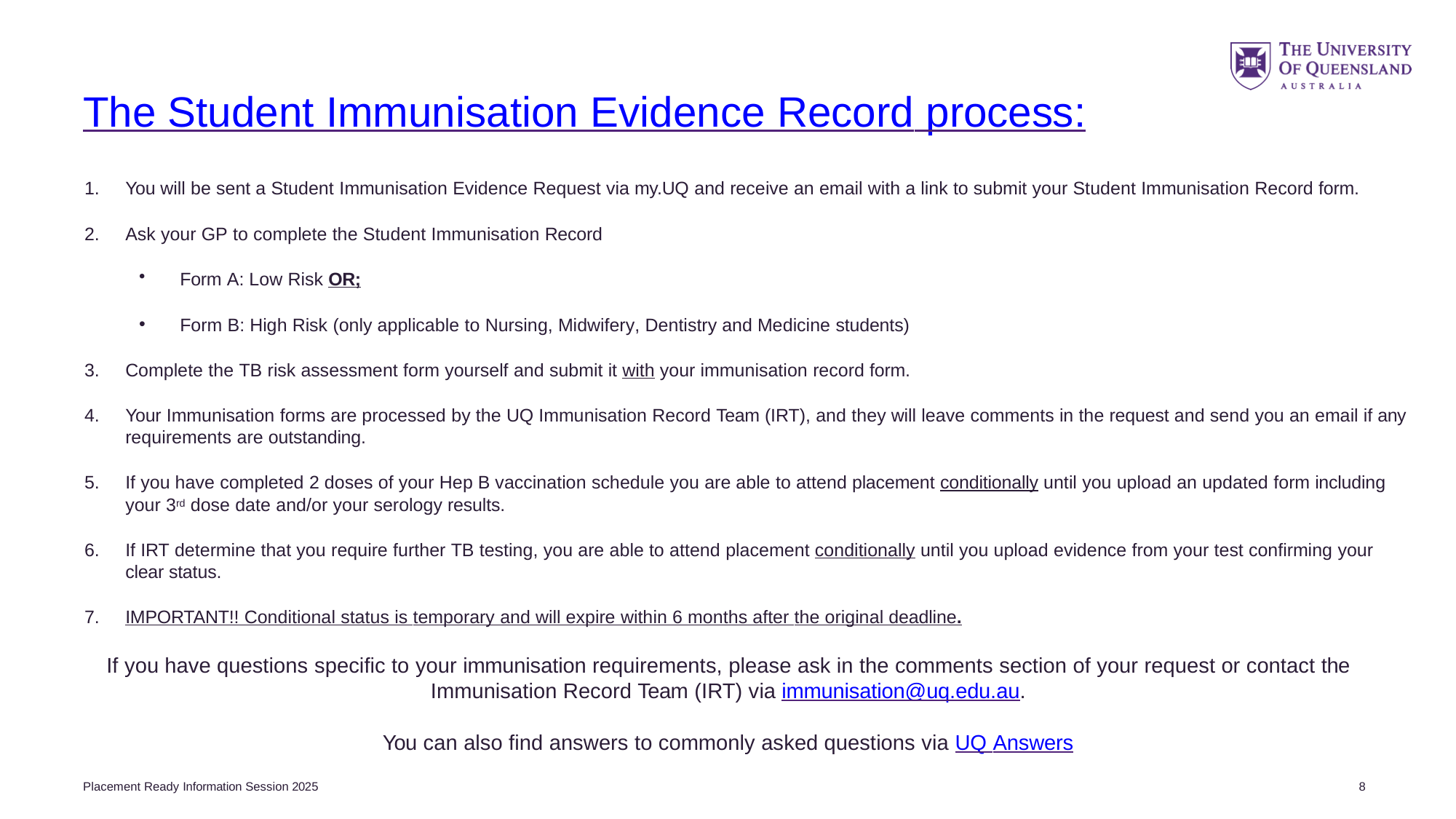

# The Student Immunisation Evidence Record process:
You will be sent a Student Immunisation Evidence Request via my.UQ and receive an email with a link to submit your Student Immunisation Record form.

Ask your GP to complete the Student Immunisation Record

Form A: Low Risk OR;

Form B: High Risk (only applicable to Nursing, Midwifery, Dentistry and Medicine students)

Complete the TB risk assessment form yourself and submit it with your immunisation record form.

Your Immunisation forms are processed by the UQ Immunisation Record Team (IRT), and they will leave comments in the request and send you an email if any requirements are outstanding.

If you have completed 2 doses of your Hep B vaccination schedule you are able to attend placement conditionally until you upload an updated form including
your 3rd dose date and/or your serology results.

If IRT determine that you require further TB testing, you are able to attend placement conditionally until you upload evidence from your test confirming your clear status.

IMPORTANT!! Conditional status is temporary and will expire within 6 months after the original deadline.

If you have questions specific to your immunisation requirements, please ask in the comments section of your request or contact the
Immunisation Record Team (IRT) via immunisation@uq.edu.au.

You can also find answers to commonly asked questions via UQ Answers
Placement Ready Information Session 2025
8